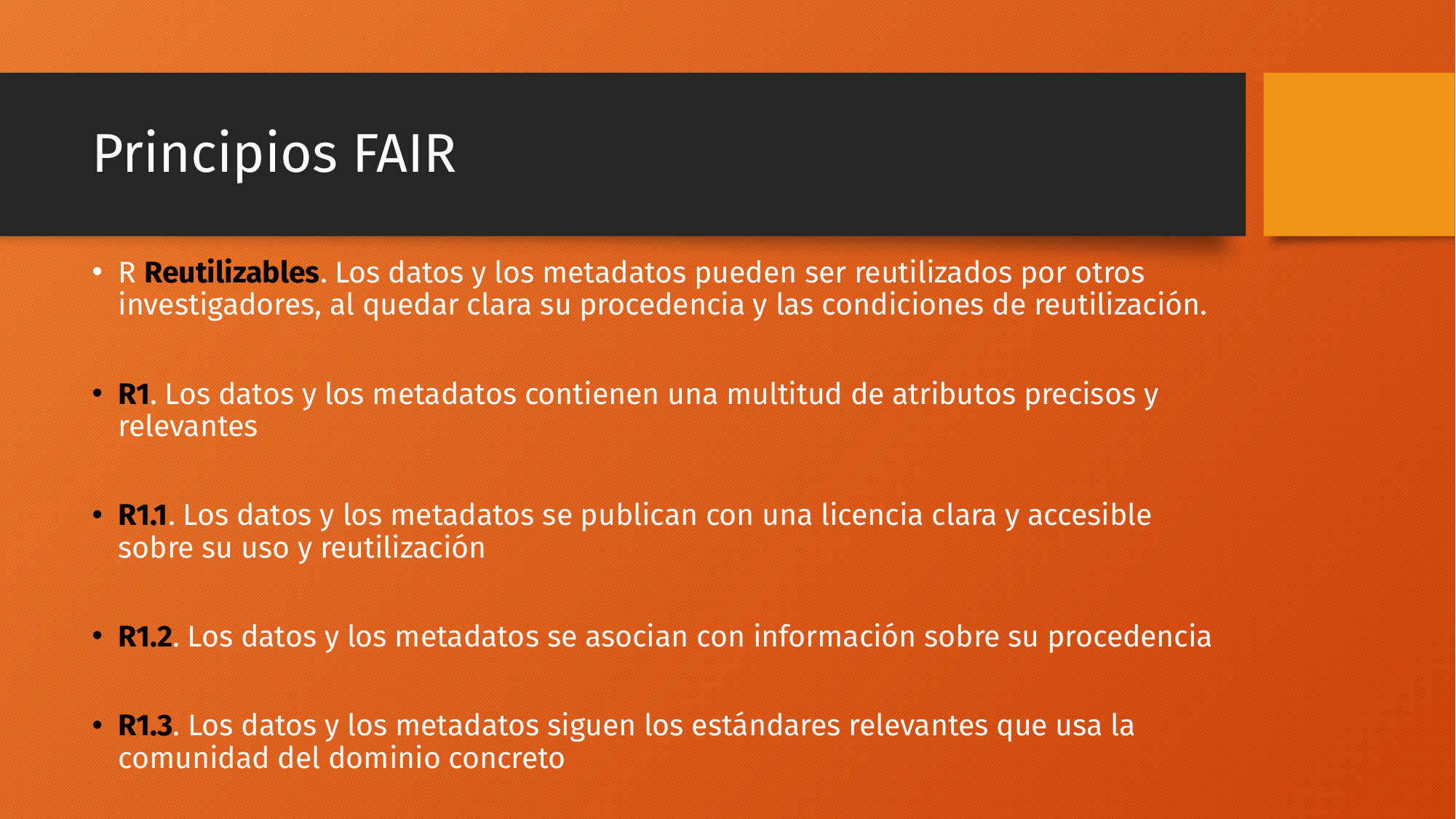

# Principios FAIR
R Reutilizables. Los datos y los metadatos pueden ser reutilizados por otros investigadores, al quedar clara su procedencia y las condiciones de reutilización.

R1. Los datos y los metadatos contienen una multitud de atributos precisos y relevantes

R1.1. Los datos y los metadatos se publican con una licencia clara y accesible sobre su uso y reutilización

R1.2. Los datos y los metadatos se asocian con información sobre su procedencia

R1.3. Los datos y los metadatos siguen los estándares relevantes que usa la comunidad del dominio concreto